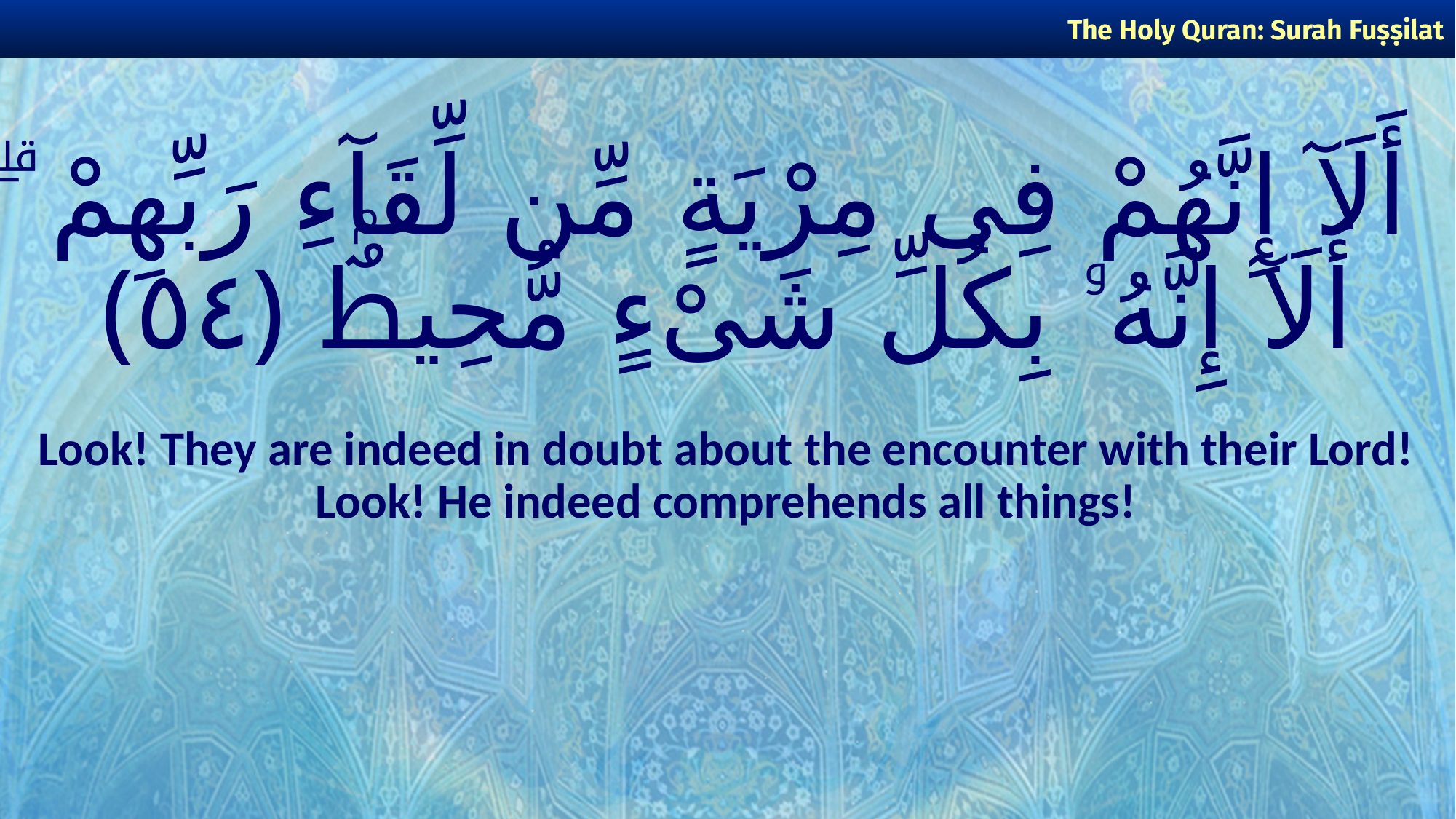

The Holy Quran: Surah Fuṣṣilat
# أَلَآ إِنَّهُمْ فِى مِرْيَةٍ مِّن لِّقَآءِ رَبِّهِمْ ۗ أَلَآ إِنَّهُۥ بِكُلِّ شَىْءٍ مُّحِيطٌۢ ﴿٥٤﴾
Look! They are indeed in doubt about the encounter with their Lord! Look! He indeed comprehends all things!